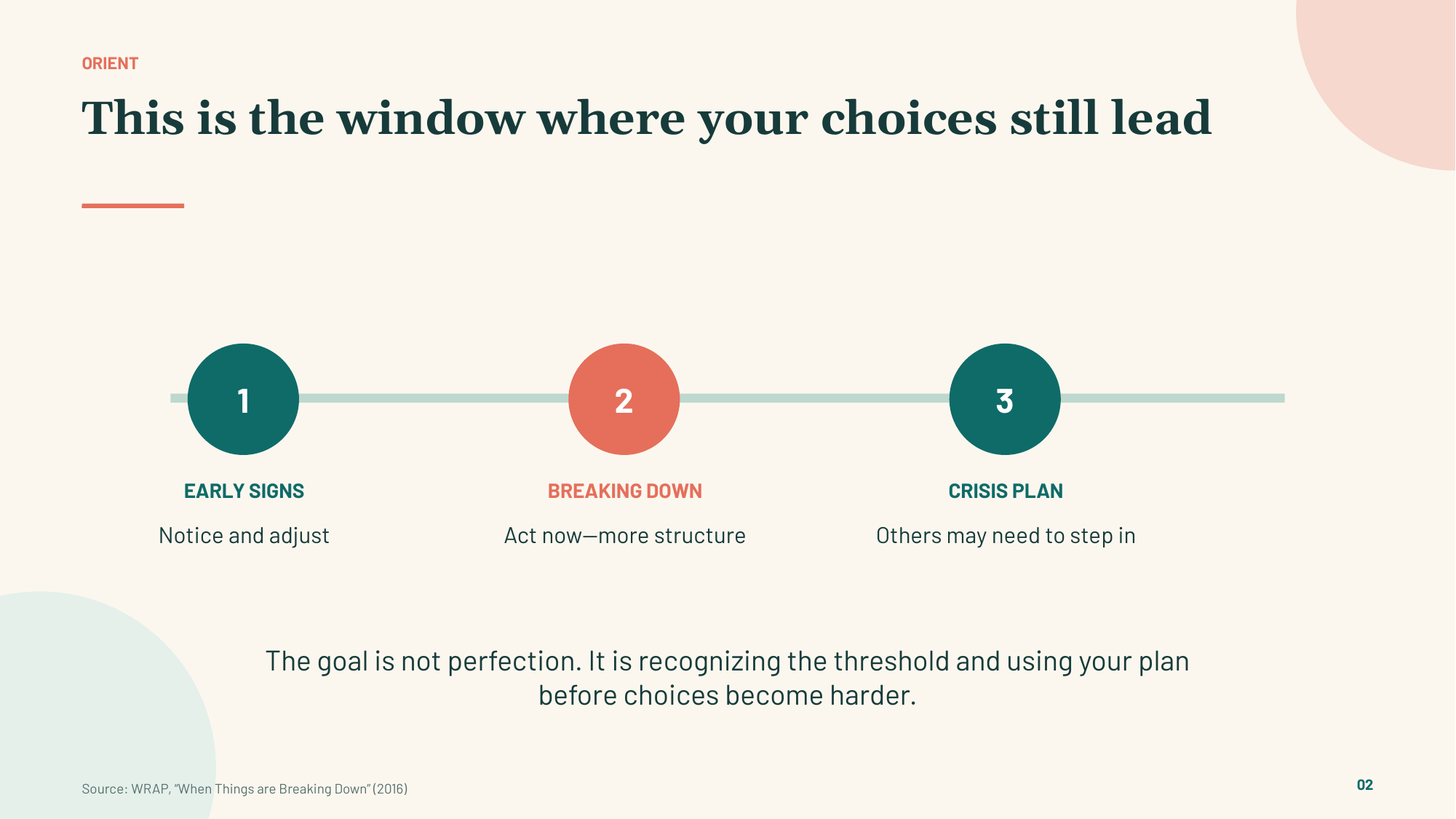

ORIENT
This is the window where your choices still lead

1
2
3

EARLY SIGNS
BREAKING DOWN
CRISIS PLAN
Notice and adjust
Act now—more structure
Others may need to step in

The goal is not perfection. It is recognizing the threshold and using your plan before choices become harder.
02
Source: WRAP, “When Things are Breaking Down” (2016)